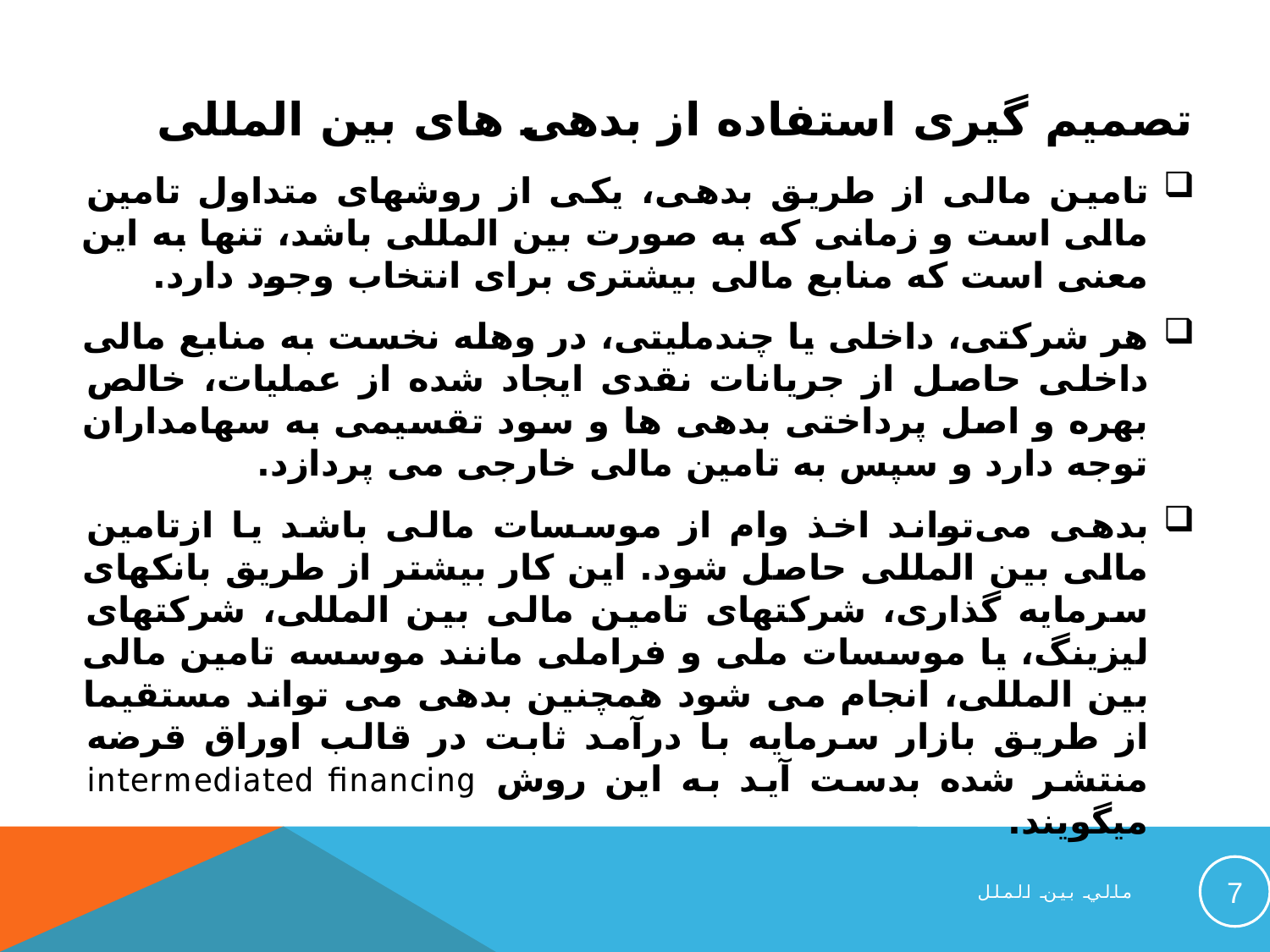

# تصمیم گیری استفاده از بدهی های بین المللی
تامین مالی از طریق بدهی، یکی از روشهای متداول تامین مالی است و زمانی که به صورت بین المللی باشد، تنها به این معنی است که منابع مالی بیشتری برای انتخاب وجود دارد.
هر شرکتی، داخلی یا چندملیتی، در وهله نخست به منابع مالی داخلی حاصل از جریانات نقدی ایجاد شده از عملیات، خالص بهره و اصل پرداختی بدهی ها و سود تقسیمی به سهامداران توجه دارد و سپس به تامین مالی خارجی می پردازد.
بدهی می‌تواند اخذ وام از موسسات مالی باشد یا ازتامین مالی بین المللی حاصل شود. این کار بیشتر از طریق بانکهای سرمایه گذاری، شرکتهای تامین مالی بین المللی، شرکتهای لیزینگ، یا موسسات ملی و فراملی مانند موسسه تامین مالی بین المللی، انجام می شود همچنین بدهی می تواند مستقیما از طریق بازار سرمایه با درآمد ثابت در قالب اوراق قرضه منتشر شده بدست آید به این روش intermediated financing میگویند.
7
مالي بين الملل